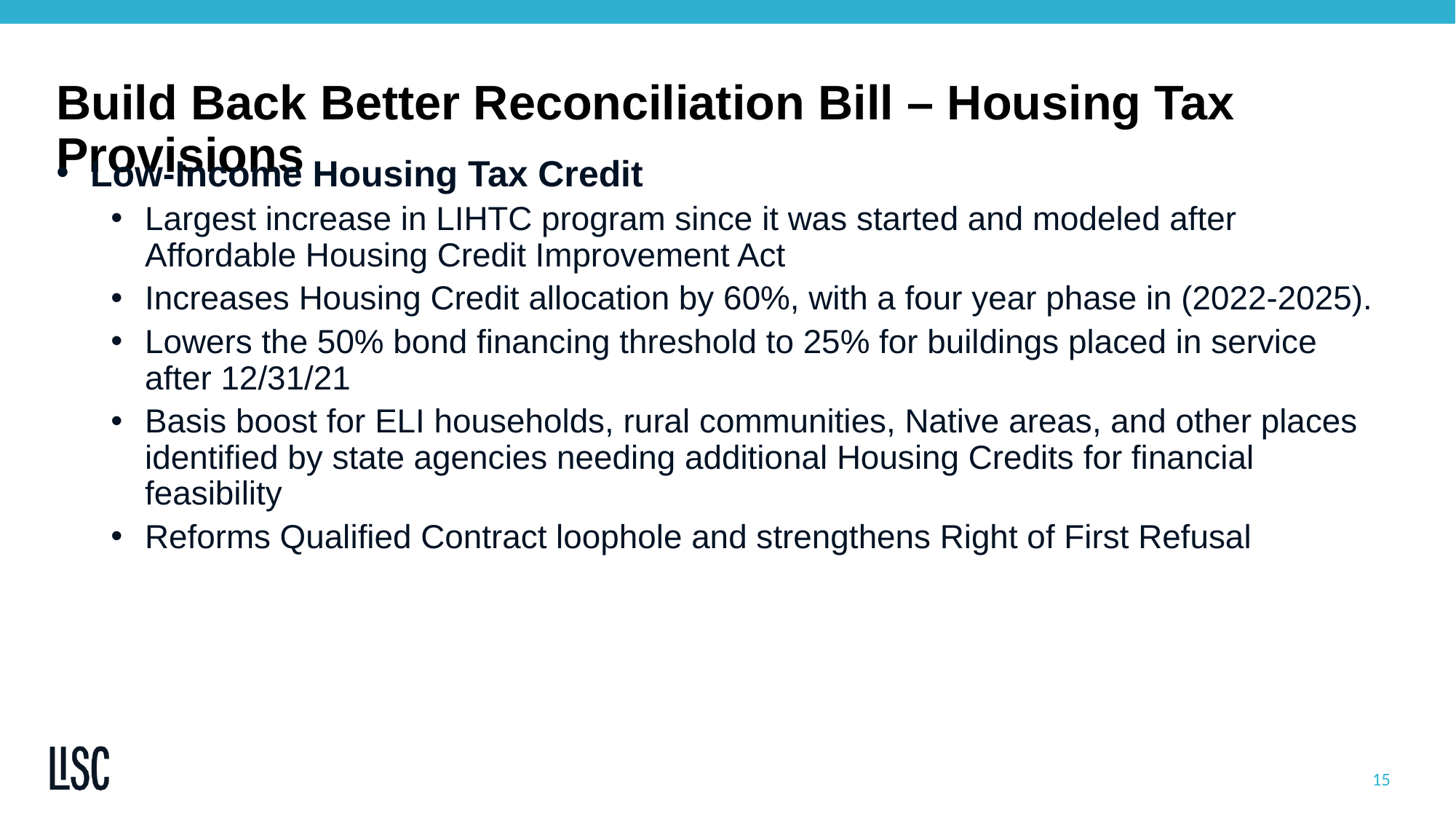

# Build Back Better Reconciliation Bill – Housing Tax Provisions
Low-Income Housing Tax Credit
Largest increase in LIHTC program since it was started and modeled after Affordable Housing Credit Improvement Act
Increases Housing Credit allocation by 60%, with a four year phase in (2022-2025).
Lowers the 50% bond financing threshold to 25% for buildings placed in service after 12/31/21
Basis boost for ELI households, rural communities, Native areas, and other places identified by state agencies needing additional Housing Credits for financial feasibility
Reforms Qualified Contract loophole and strengthens Right of First Refusal

15